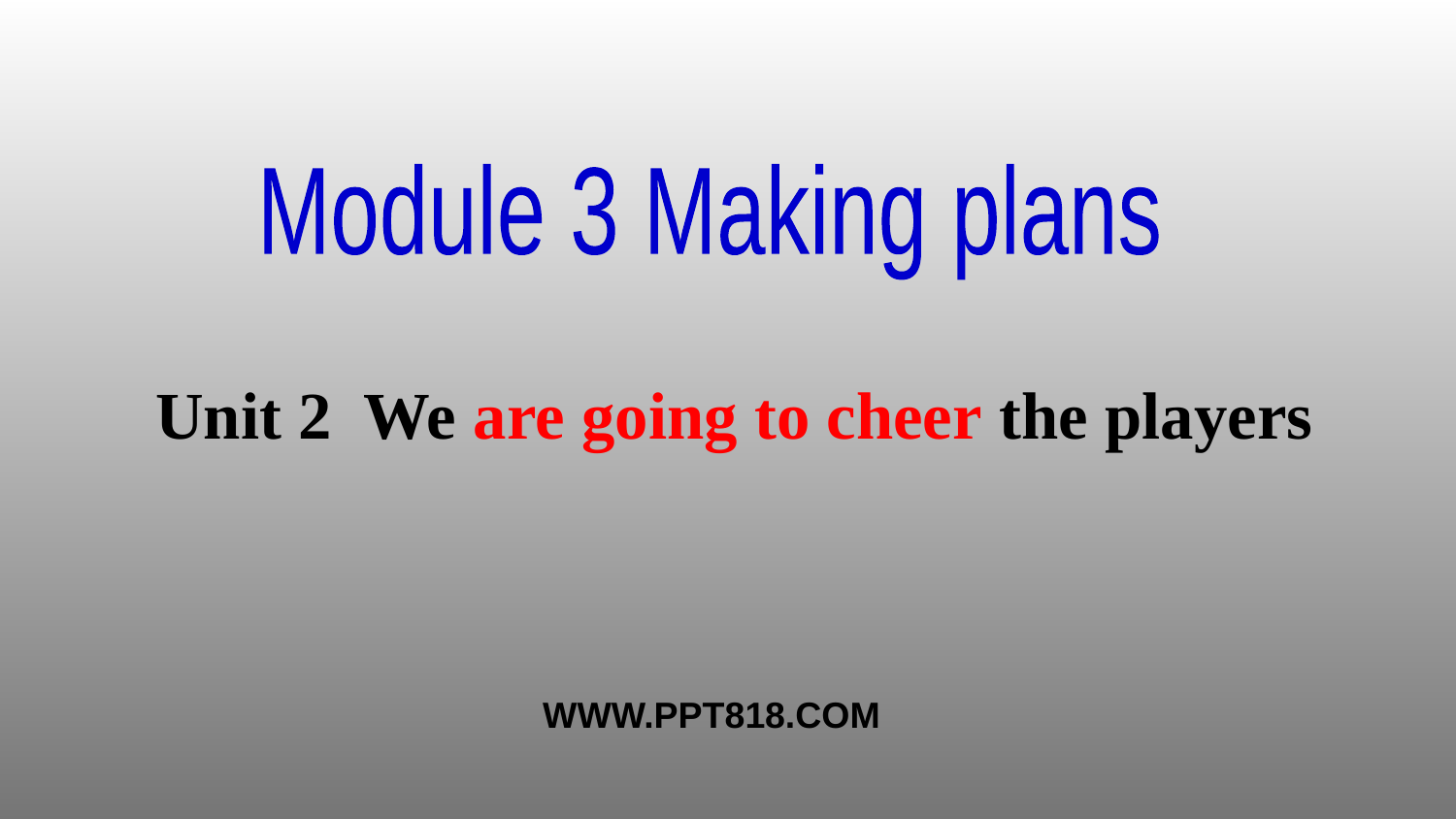

Module 3 Making plans
Unit 2  We are going to cheer the players
WWW.PPT818.COM